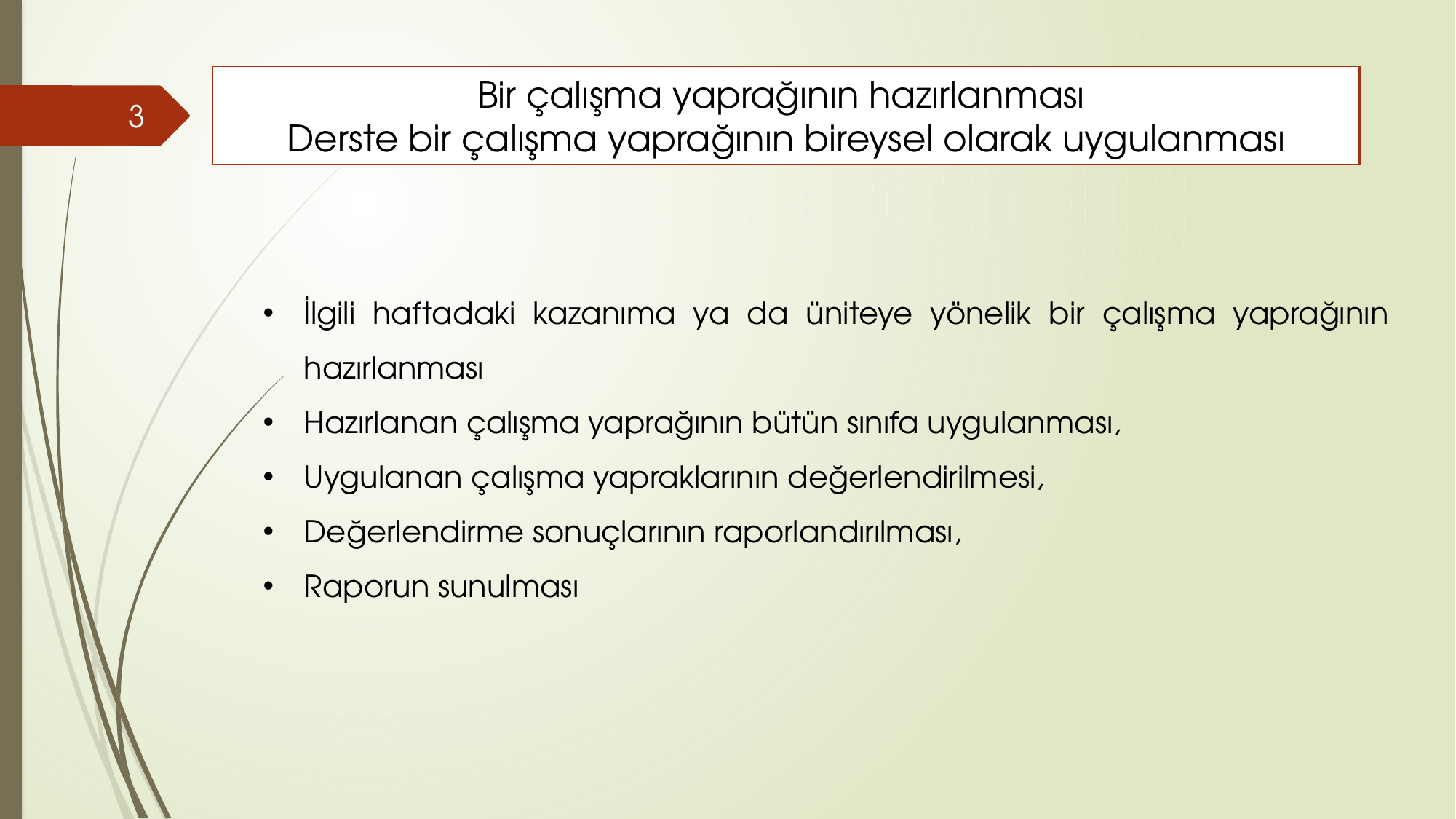

Bir çalışma yaprağının hazırlanması
Derste bir çalışma yaprağının bireysel olarak uygulanması
3
İlgili haftadaki kazanıma ya da üniteye yönelik bir çalışma yaprağının hazırlanması
Hazırlanan çalışma yaprağının bütün sınıfa uygulanması,
Uygulanan çalışma yapraklarının değerlendirilmesi,
Değerlendirme sonuçlarının raporlandırılması,
Raporun sunulması